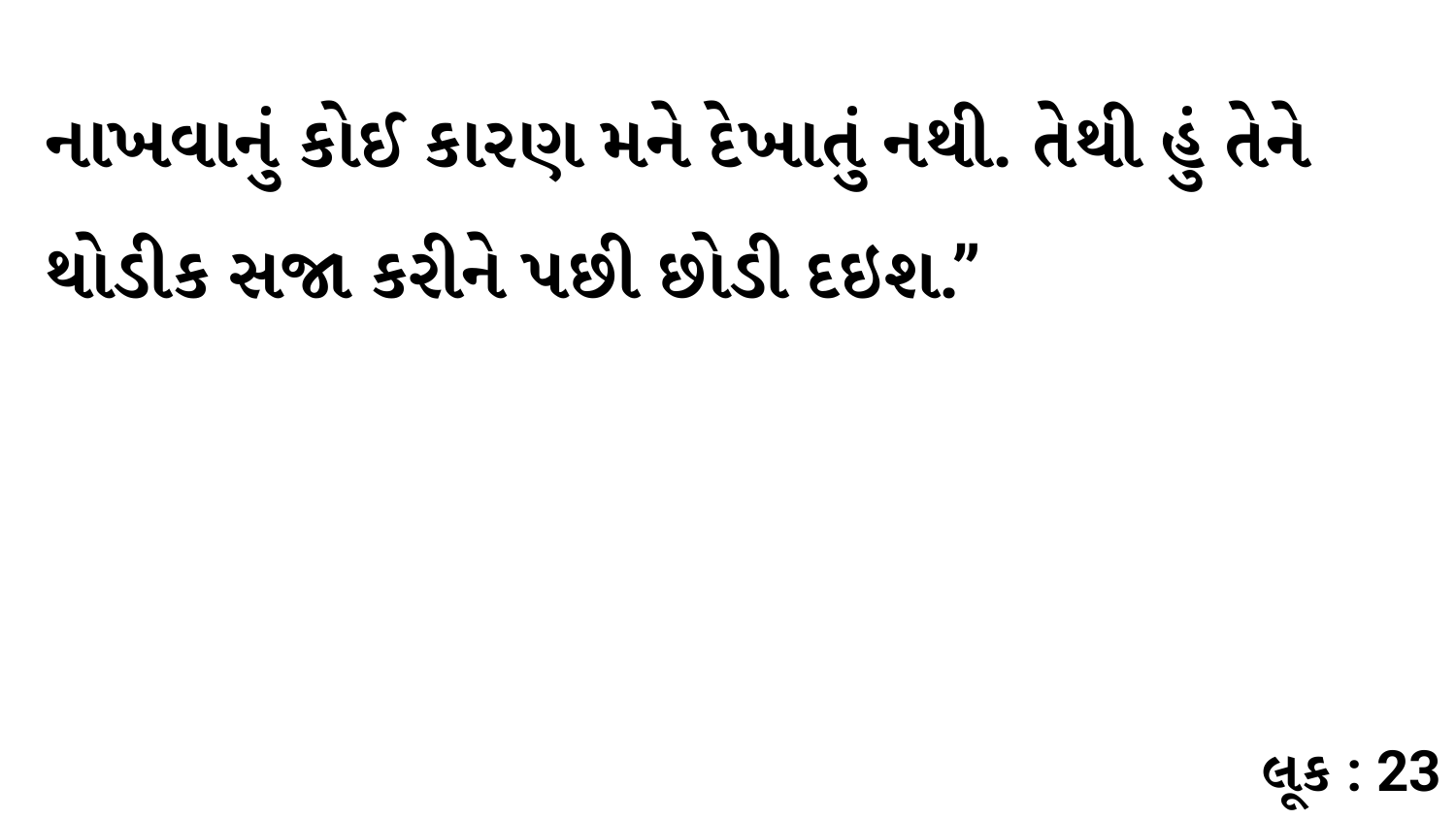

નાખવાનું કોઈ કારણ મને દેખાતું નથી. તેથી હું તેને થોડીક સજા કરીને પછી છોડી દઇશ.”
લૂક : 23